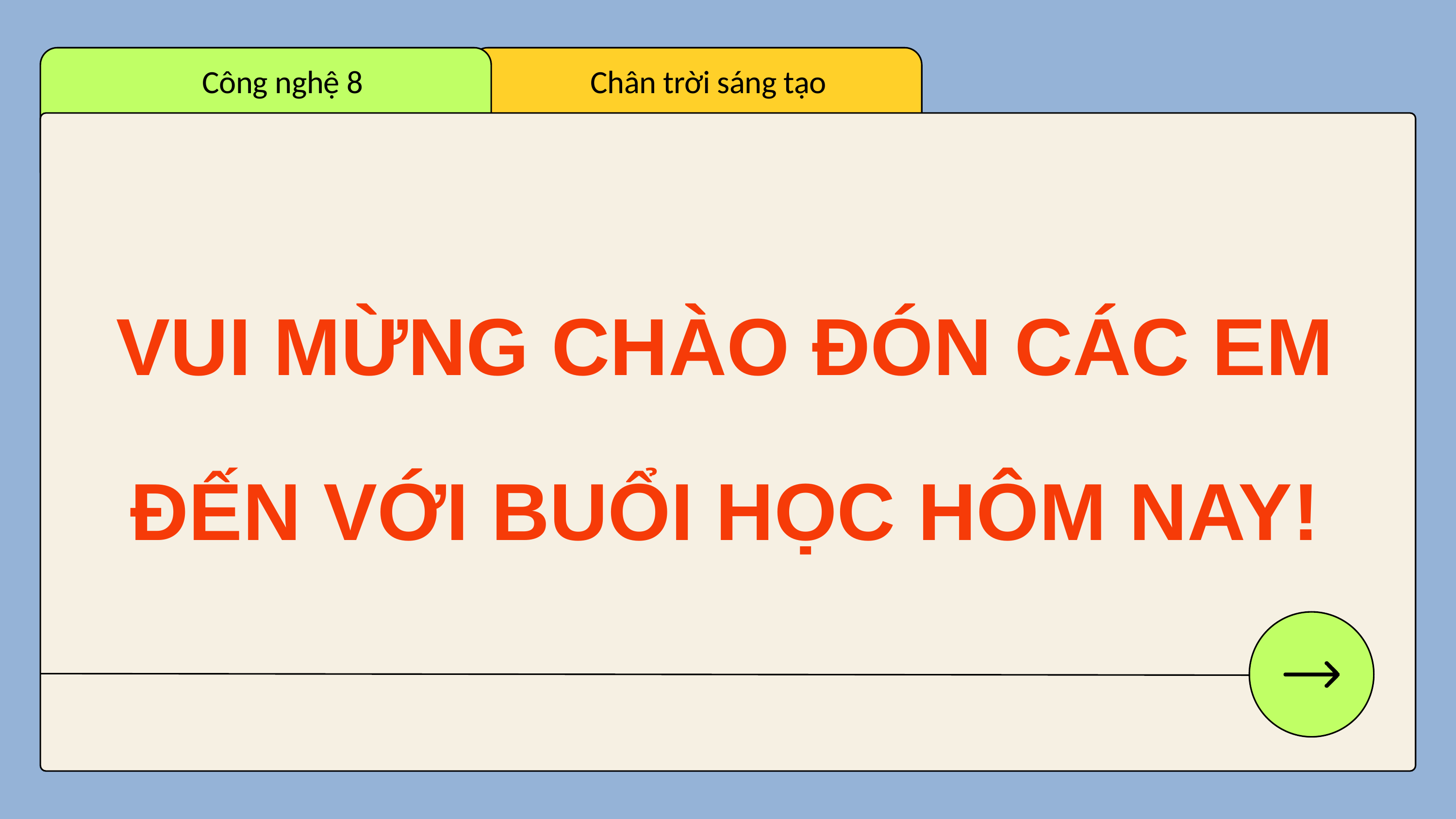

Công nghệ 8
Chân trời sáng tạo

VUI MỪNG CHÀO ĐÓN CÁC EM ĐẾN VỚI BUỔI HỌC HÔM NAY!